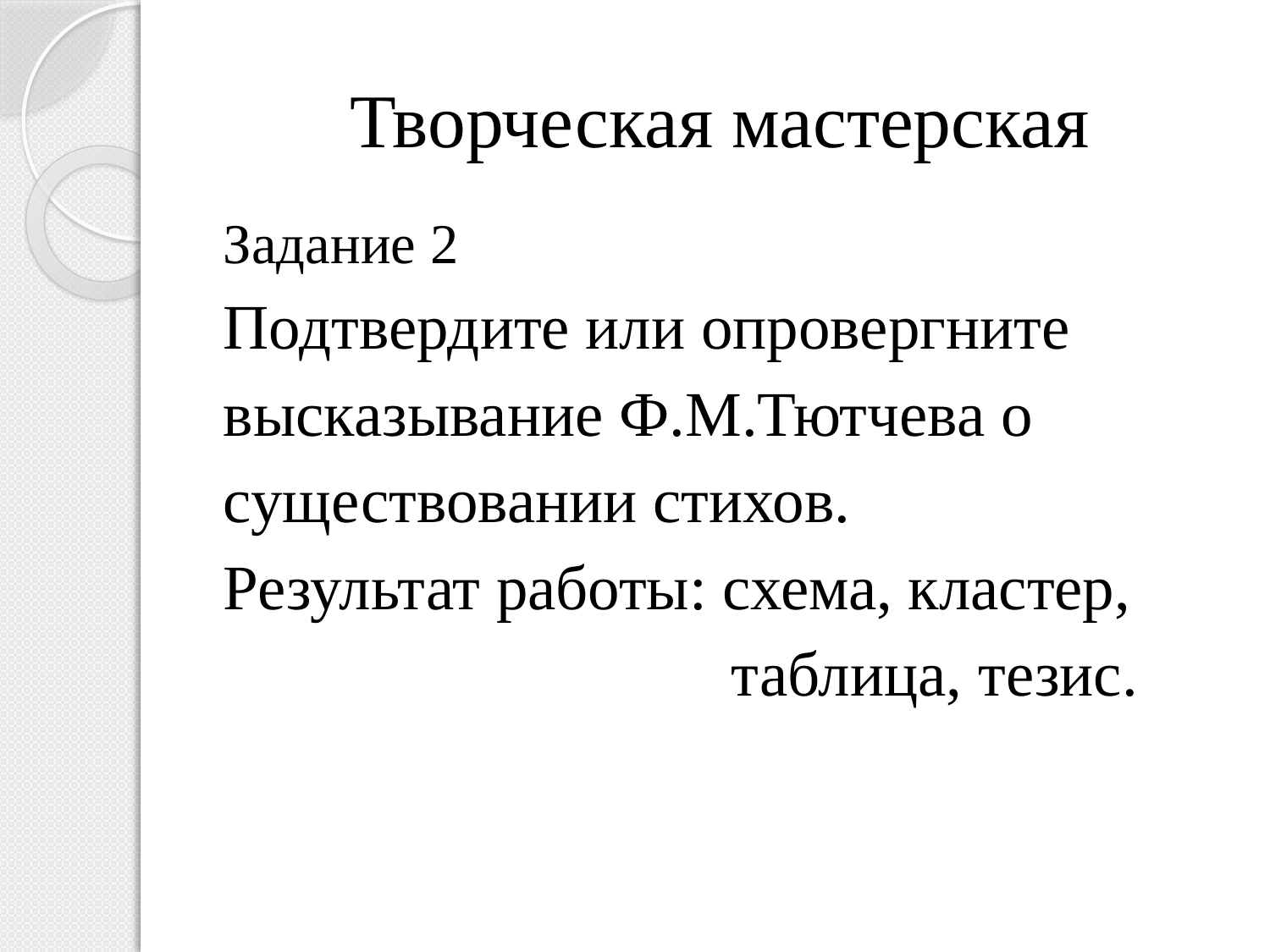

# Творческая мастерская
Задание 2
Подтвердите или опровергните
высказывание Ф.М.Тютчева о
существовании стихов.
Результат работы: схема, кластер,
                                таблица, тезис.